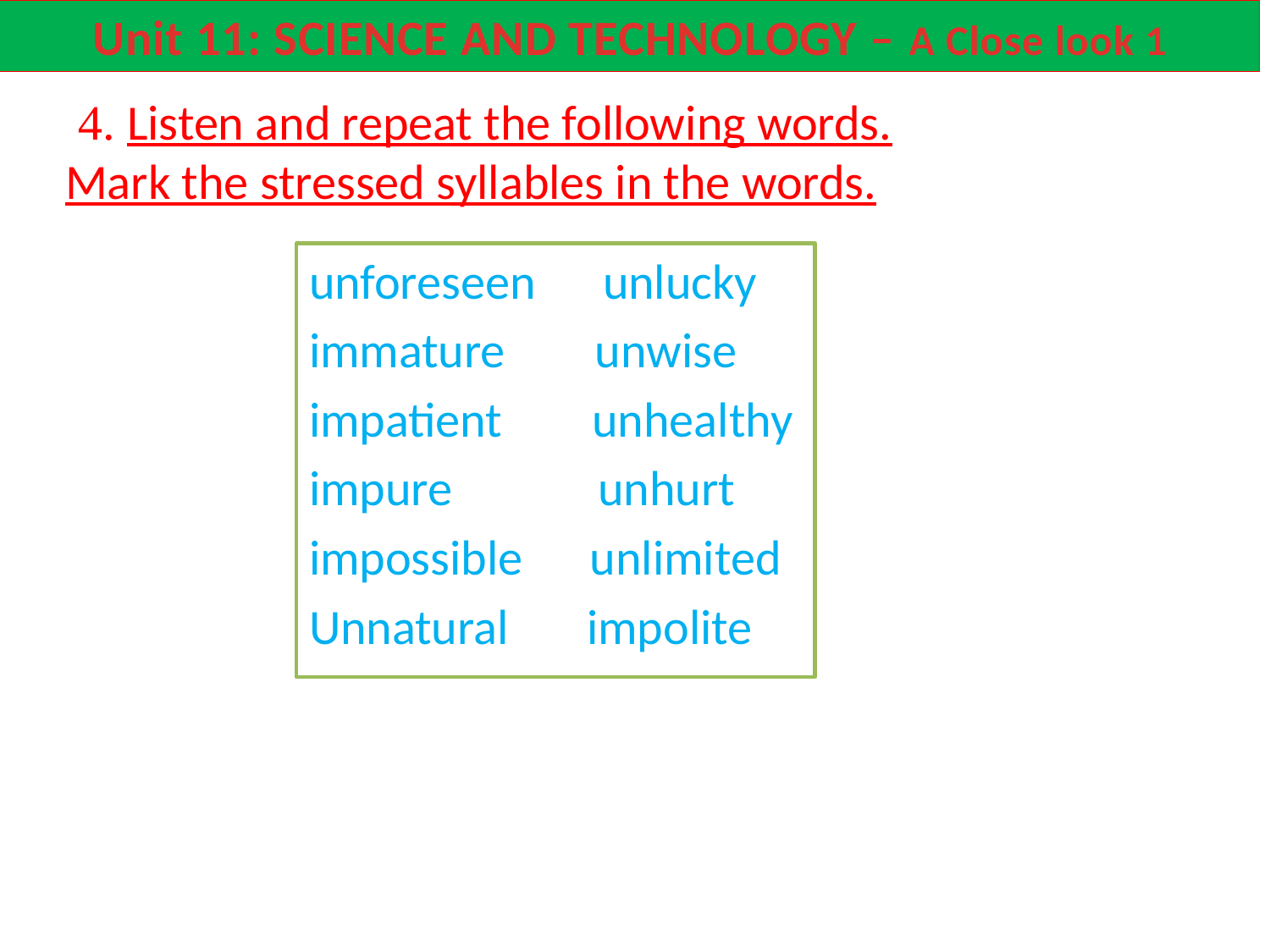

Unit 11: SCIENCE AND TECHNOLOGY – A Close look 1
 4. Listen and repeat the following words.
Mark the stressed syllables in the words.
unforeseen      unlucky
immature        unwise
impatient        unhealthy
impure             unhurt
impossible      unlimited
Unnatural       impolite